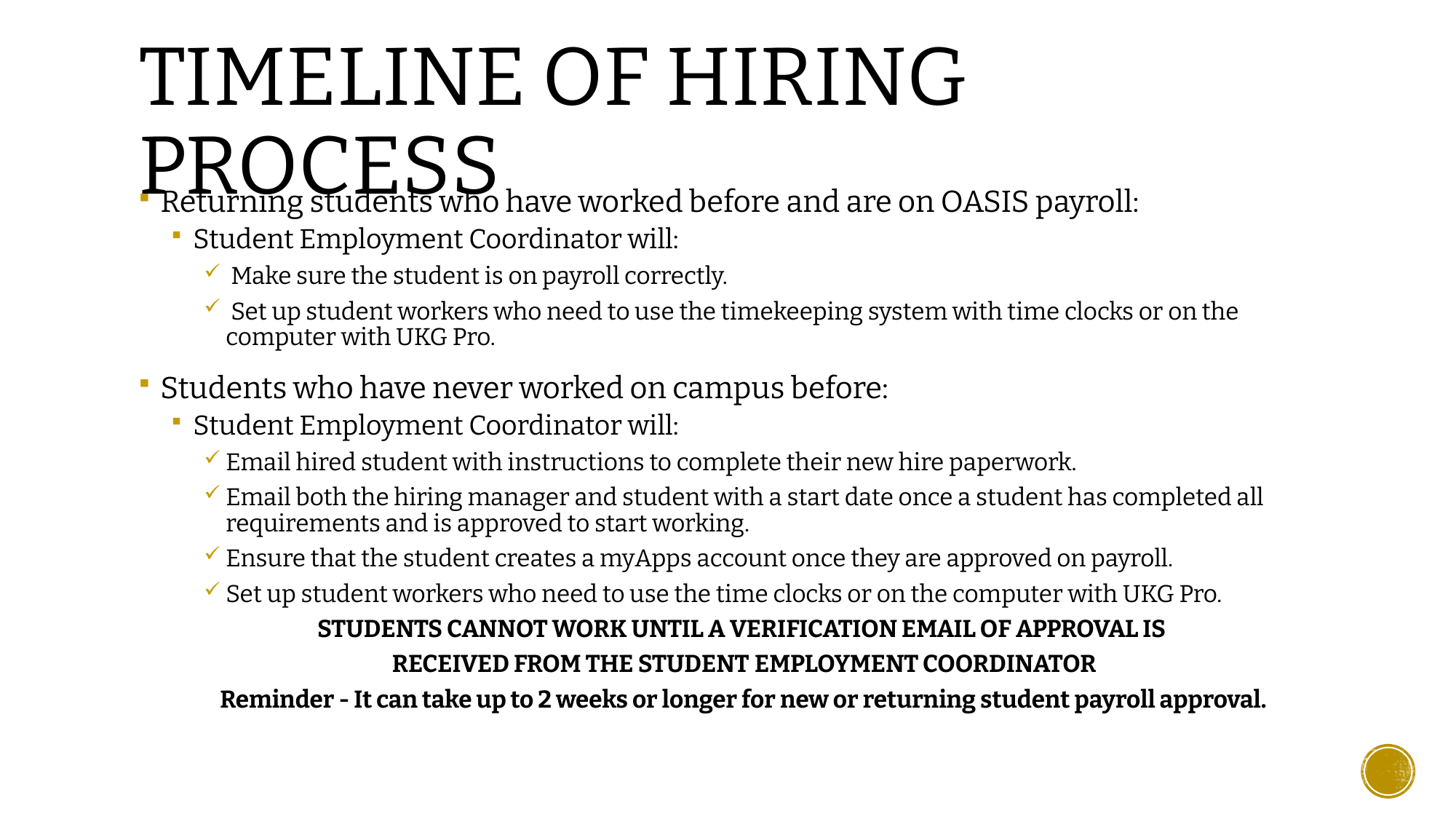

# Timeline of Hiring Process
Returning students who have worked before and are on OASIS payroll:
Student Employment Coordinator will:
 Make sure the student is on payroll correctly.
 Set up student workers who need to use the timekeeping system with time clocks or on the computer with UKG Pro.
Students who have never worked on campus before:
Student Employment Coordinator will:
Email hired student with instructions to complete their new hire paperwork.
Email both the hiring manager and student with a start date once a student has completed all requirements and is approved to start working.
Ensure that the student creates a myApps account once they are approved on payroll.
Set up student workers who need to use the time clocks or on the computer with UKG Pro.
STUDENTS CANNOT WORK UNTIL A VERIFICATION EMAIL OF APPROVAL IS
RECEIVED FROM THE STUDENT EMPLOYMENT COORDINATOR
Reminder - It can take up to 2 weeks or longer for new or returning student payroll approval.